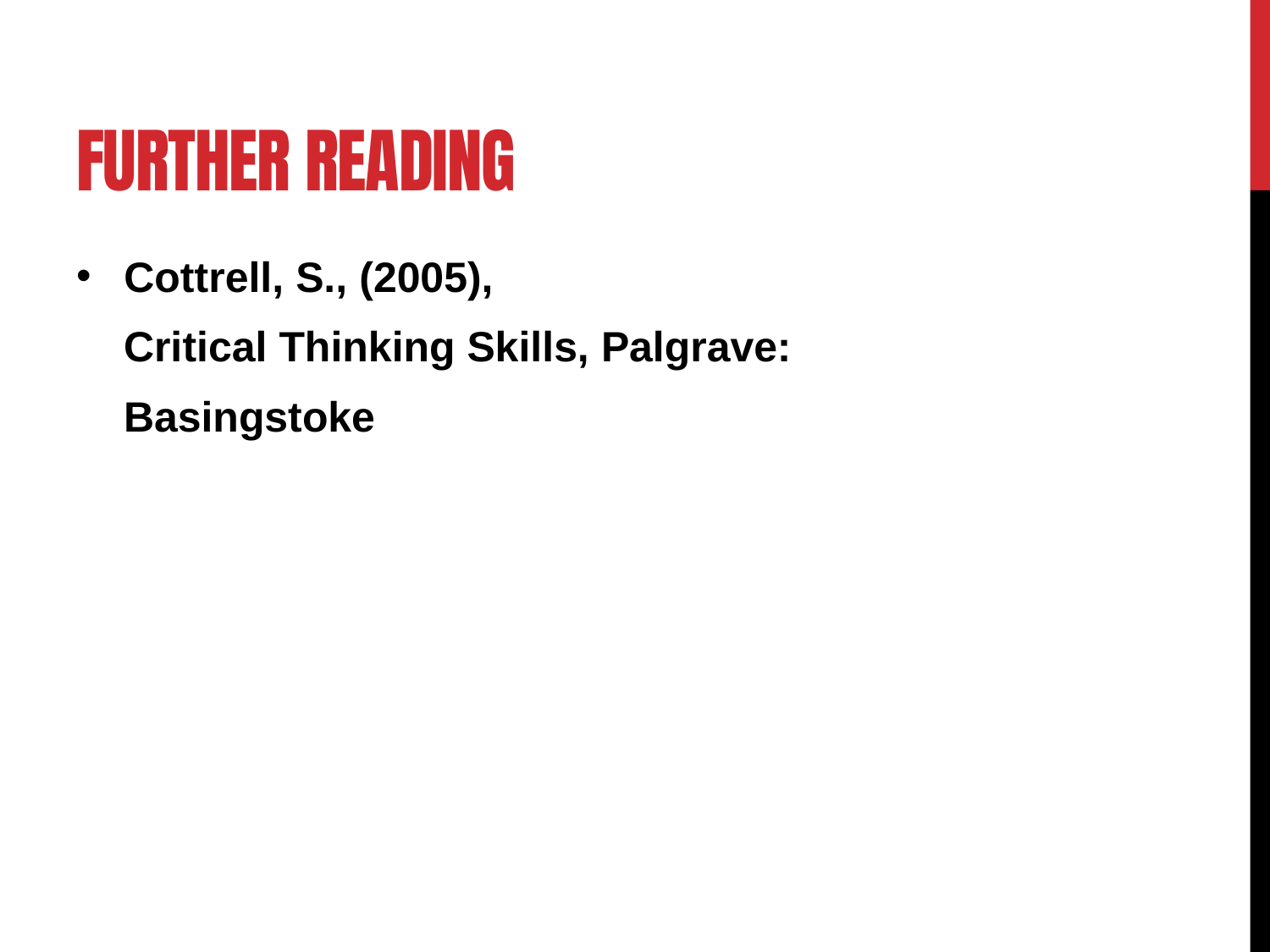

# Further Reading
Cottrell, S., (2005),
    Critical Thinking Skills, Palgrave:
    Basingstoke